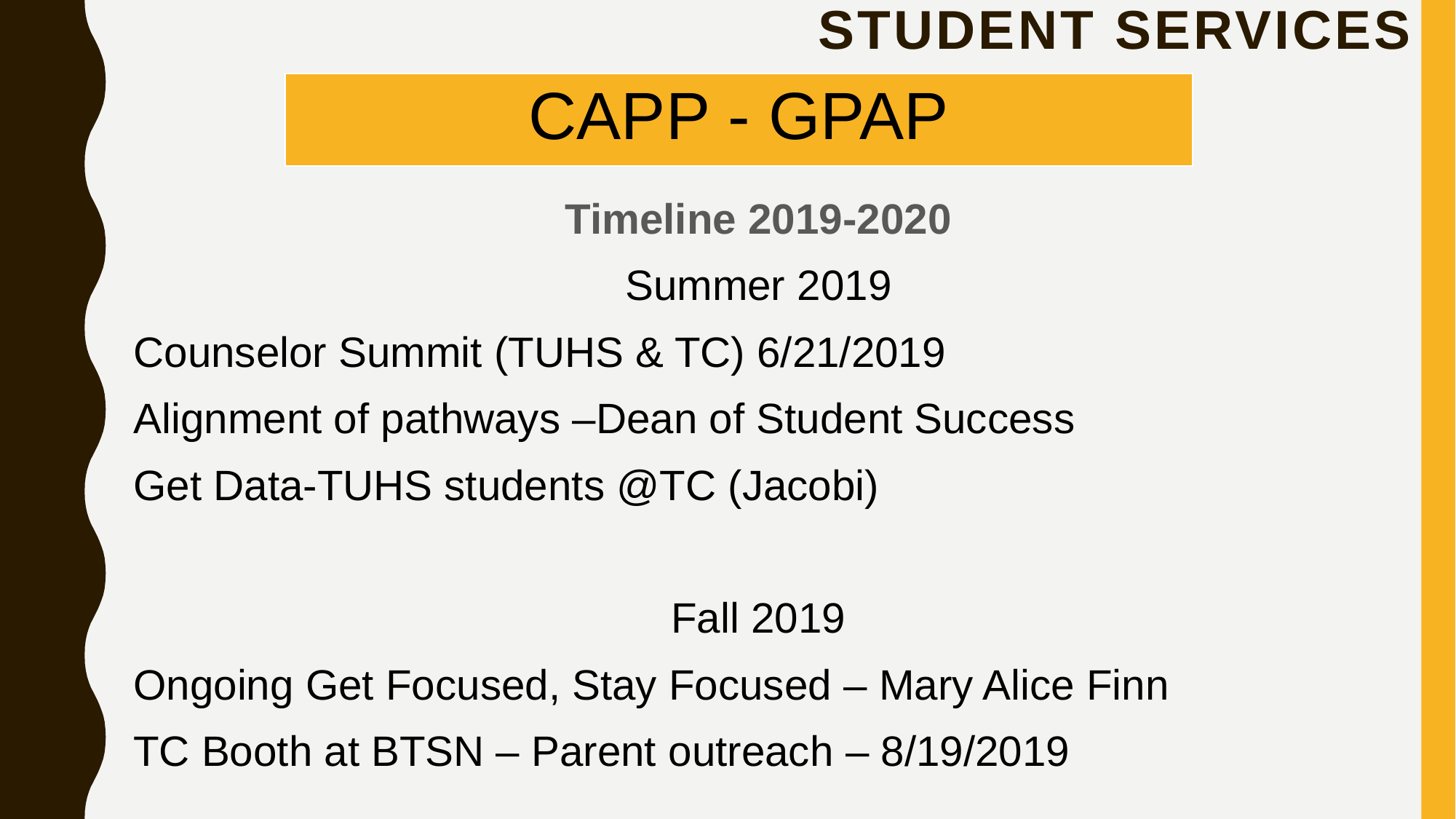

STUDENT SERVICES
| CAPP - GPAP |
| --- |
Timeline 2019-2020
Summer 2019
Counselor Summit (TUHS & TC) 6/21/2019
Alignment of pathways –Dean of Student Success
Get Data-TUHS students @TC (Jacobi)

Fall 2019
Ongoing Get Focused, Stay Focused – Mary Alice Finn
TC Booth at BTSN – Parent outreach – 8/19/2019